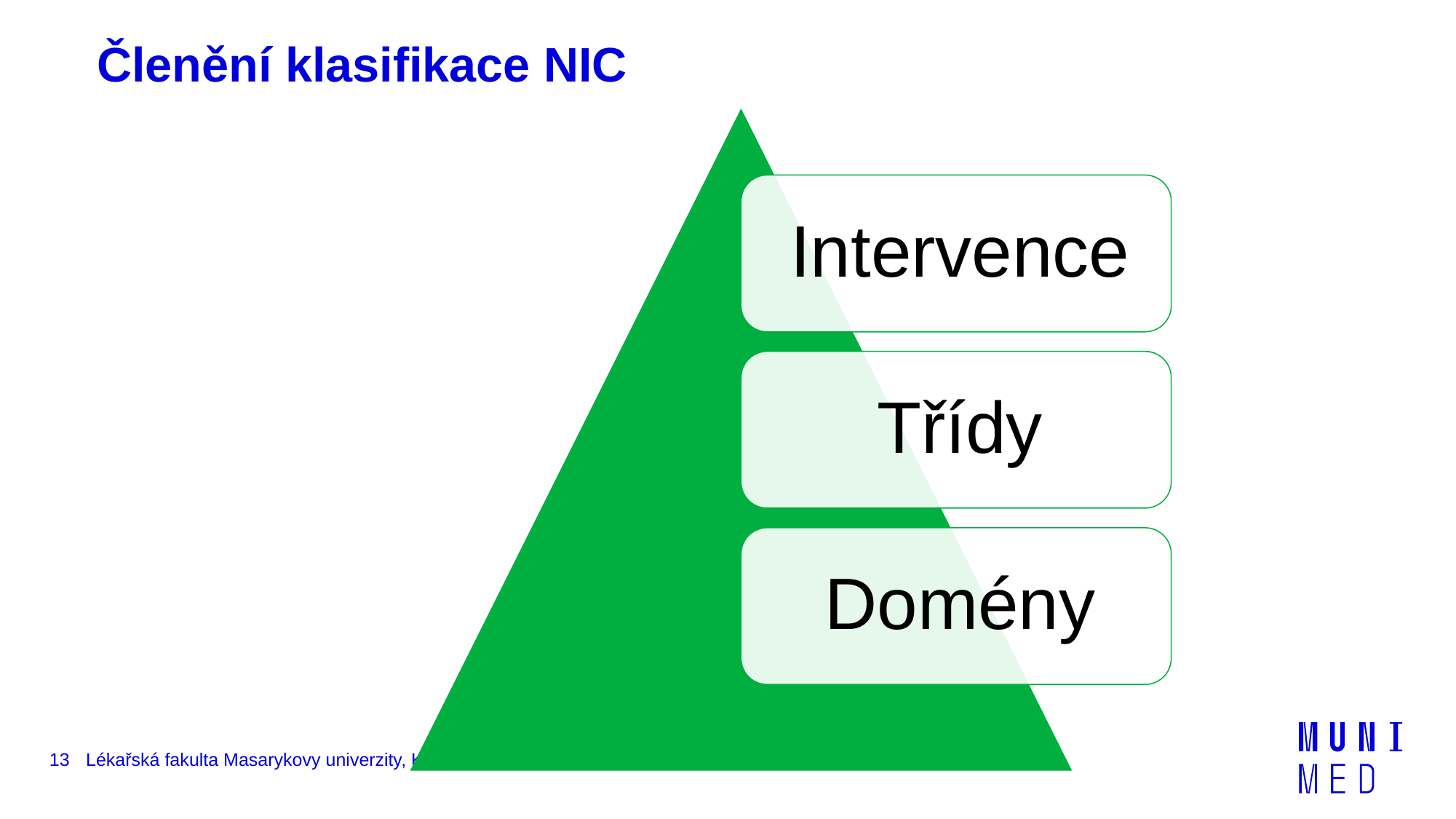

# Členění klasifikace NIC
Intervence
Třídy
Domény
13
Lékařská fakulta Masarykovy univerzity, Katedra ošetřovatelství a porodní asistence